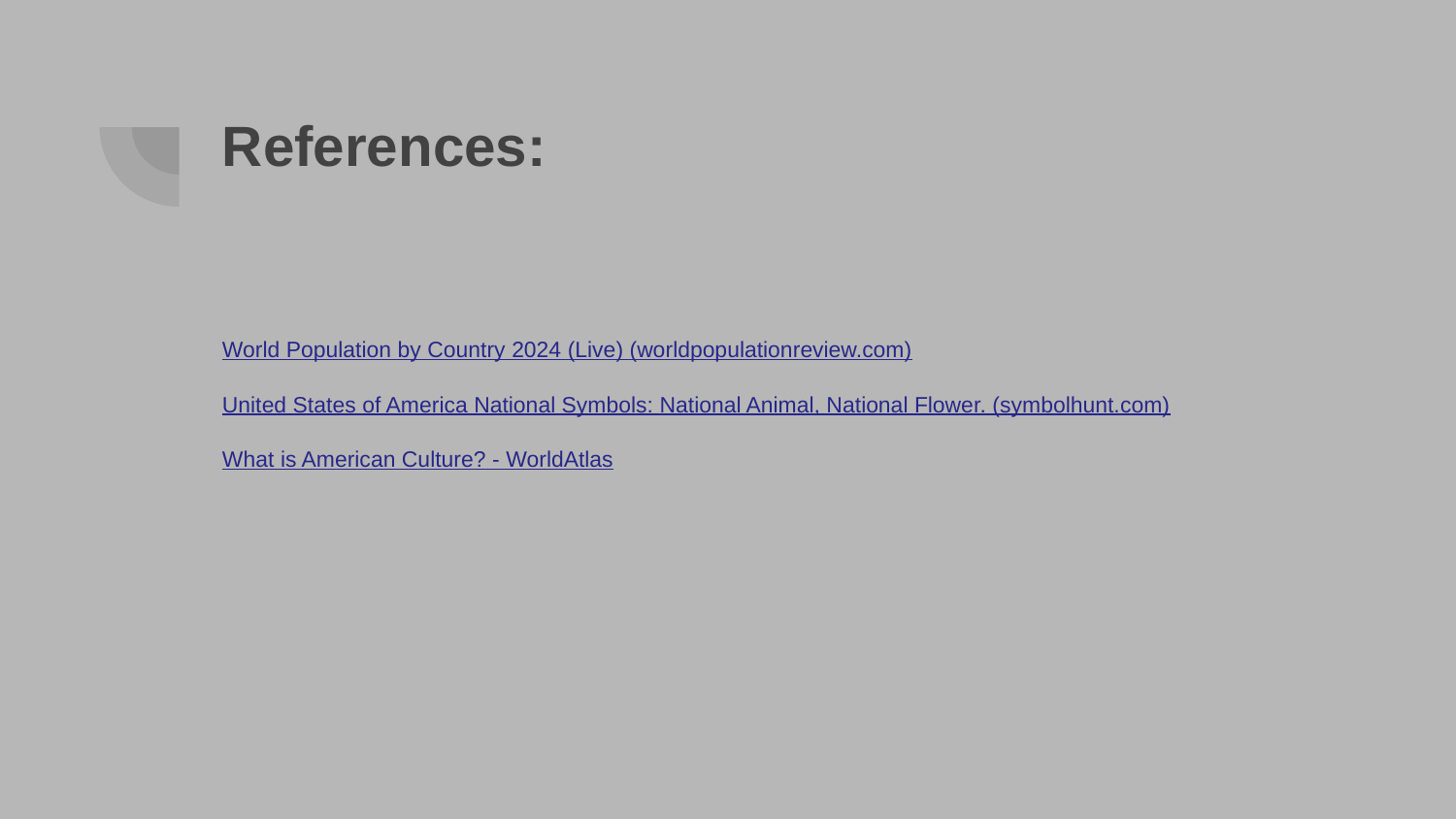

# References:
World Population by Country 2024 (Live) (worldpopulationreview.com)
United States of America National Symbols: National Animal, National Flower. (symbolhunt.com)
What is American Culture? - WorldAtlas